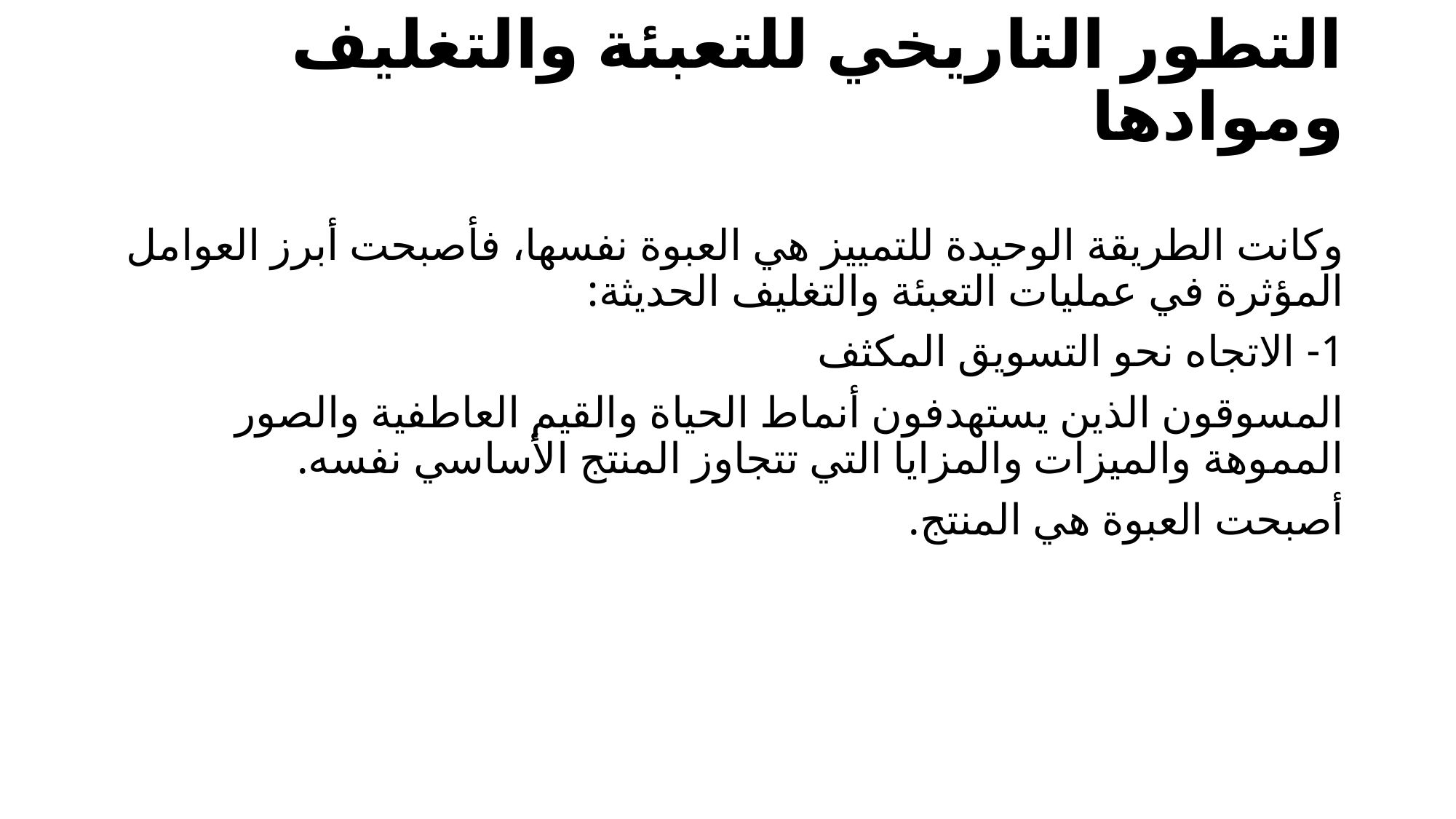

# التطور التاريخي للتعبئة والتغليف وموادها
وكانت الطريقة الوحيدة للتمييز هي العبوة نفسها، فأصبحت أبرز العوامل المؤثرة في عمليات التعبئة والتغليف الحديثة:
1- الاتجاه نحو التسويق المكثف
المسوقون الذين يستهدفون أنماط الحياة والقيم العاطفية والصور المموهة والميزات والمزايا التي تتجاوز المنتج الأساسي نفسه.
أصبحت العبوة هي المنتج.